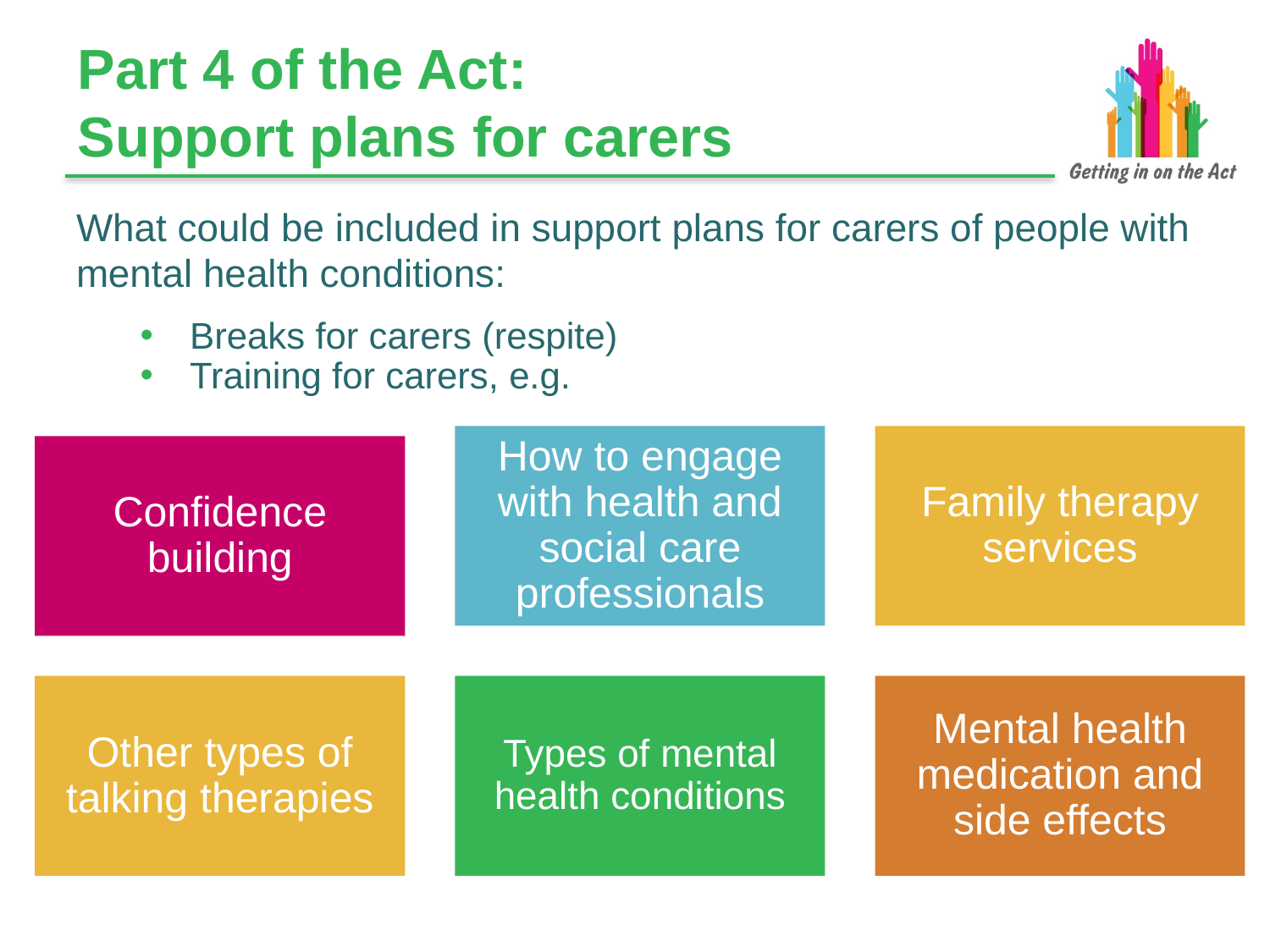

# Part 4 of the Act: Support plans for carers
What could be included in support plans for carers of people with mental health conditions:

Breaks for carers (respite)

Training for carers, e.g.

How to engage with health and social care professionals

Family therapy services

Confidence building

Other types of talking therapies

Types of mental health conditions

Mental health medication and side effects